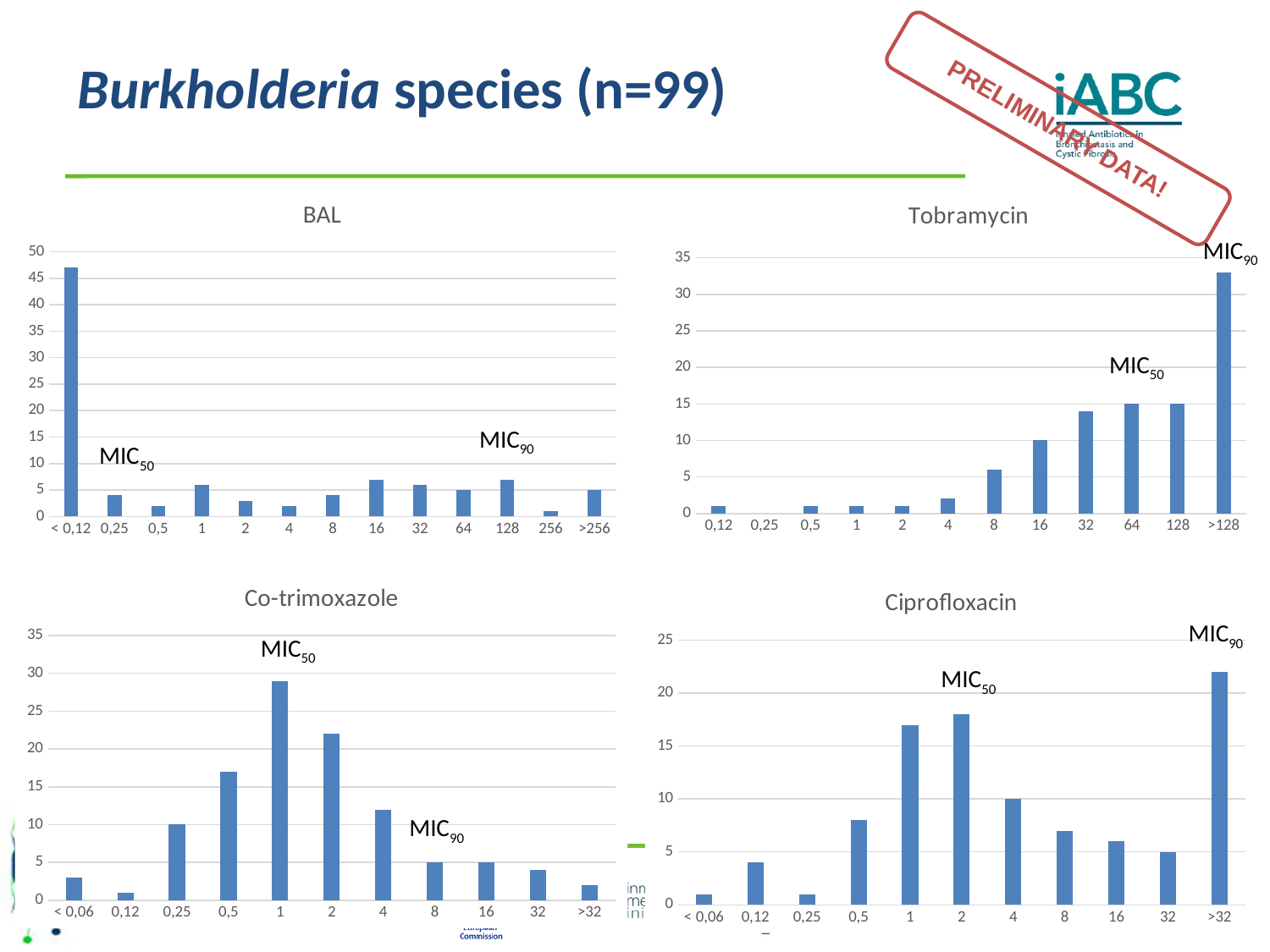

# Burkholderia species (n=99)
PRELIMINARY DATA!

### Chart:

| Category | BAL |
|---|---|
| < 0,12 | 47.0 |
| 0,25 | 4.0 |
| 0,5 | 2.0 |
| 1 | 6.0 |
| 2 | 3.0 |
| 4 | 2.0 |
| 8 | 4.0 |
| 16 | 7.0 |
| 32 | 6.0 |
| 64 | 5.0 |
| 128 | 7.0 |
| 256 | 1.0 |
| >256 | 5.0 |

### Chart:

| Category | Tobramycin |
|---|---|
| 0,12 | 1.0 |
| 0,25 | None |
| 0,5 | 1.0 |
| 1 | 1.0 |
| 2 | 1.0 |
| 4 | 2.0 |
| 8 | 6.0 |
| 16 | 10.0 |
| 32 | 14.0 |
| 64 | 15.0 |
| 128 | 15.0 |
| >128 | 33.0 |
MIC90
MIC50
MIC90
MIC50

### Chart:

| Category | Co-trimoxazole |
|---|---|
| < 0,06 | 3.0 |
| 0,12 | 1.0 |
| 0,25 | 10.0 |
| 0,5 | 17.0 |
| 1 | 29.0 |
| 2 | 22.0 |
| 4 | 12.0 |
| 8 | 5.0 |
| 16 | 5.0 |
| 32 | 4.0 |
| >32 | 2.0 |

### Chart:

| Category | Ciprofloxacin |
|---|---|
| < 0,06 | 1.0 |
| 0,12 | 4.0 |
| 0,25 | 1.0 |
| 0,5 | 8.0 |
| 1 | 17.0 |
| 2 | 18.0 |
| 4 | 10.0 |
| 8 | 7.0 |
| 16 | 6.0 |
| 32 | 5.0 |
| >32 | 22.0 |
MIC90
MIC50
MIC50
MIC90
10